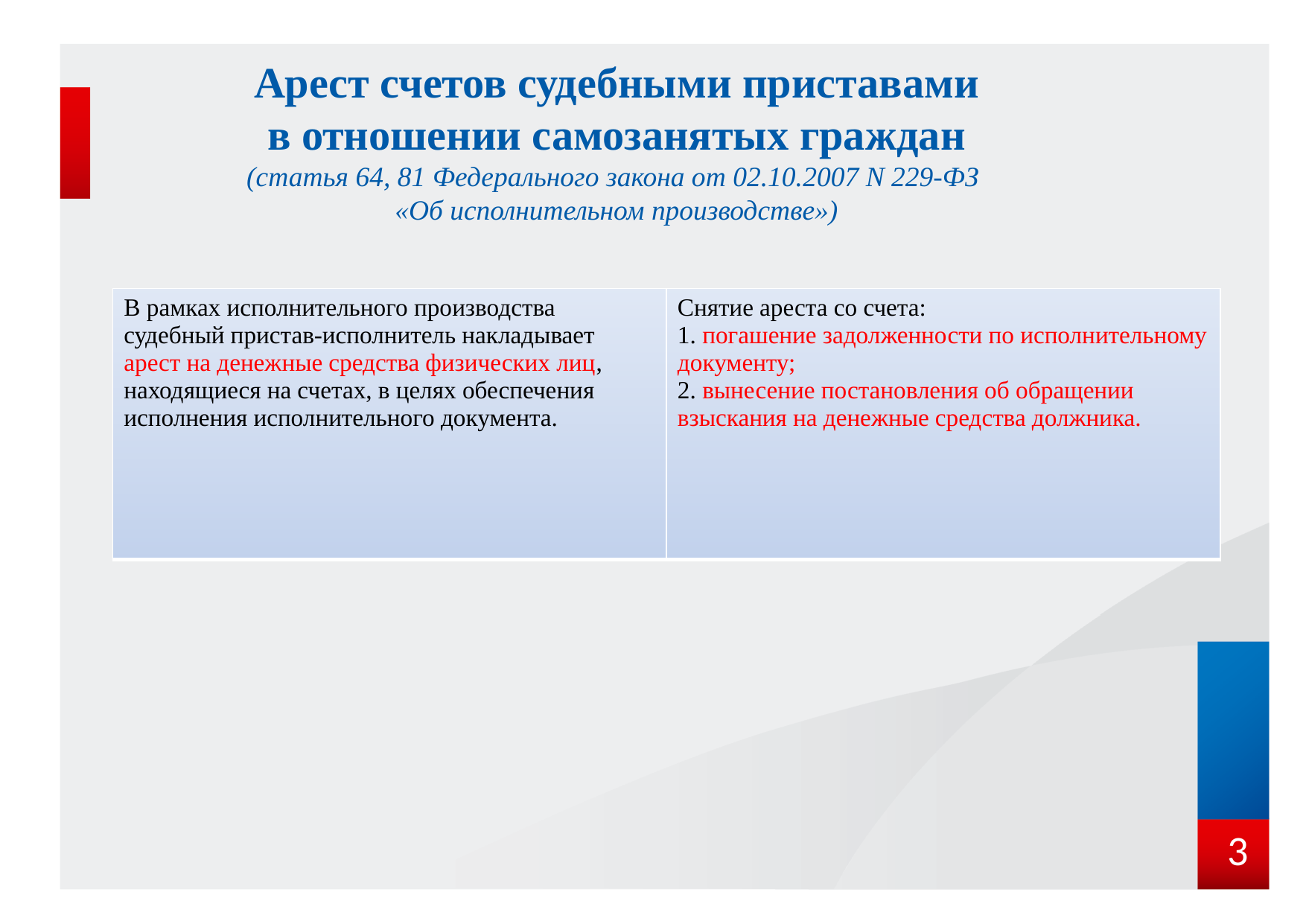

# Арест счетов судебными приставами в отношении самозанятых граждан (статья 64, 81 Федерального закона от 02.10.2007 N 229-ФЗ «Об исполнительном производстве»)
| В рамках исполнительного производства судебный пристав-исполнитель накладывает арест на денежные средства физических лиц, находящиеся на счетах, в целях обеспечения исполнения исполнительного документа. | Снятие ареста со счета: 1. погашение задолженности по исполнительному документу; 2. вынесение постановления об обращении взыскания на денежные средства должника. |
| --- | --- |

 3